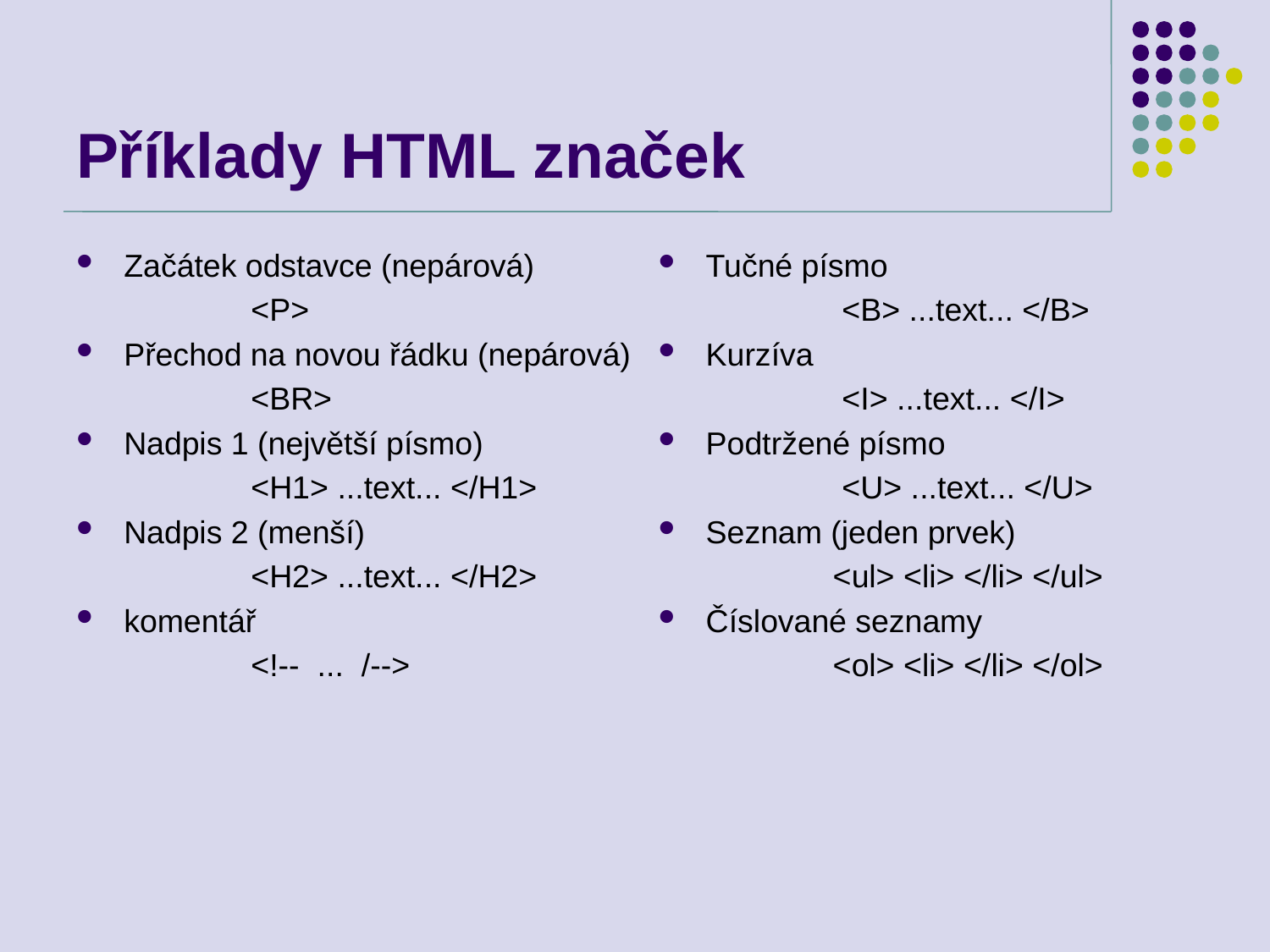

# Příklady HTML značek
Začátek odstavce (nepárová)
		<P>
Přechod na novou řádku (nepárová)
		<BR>
Nadpis 1 (největší písmo)
		<H1> ...text... </H1>
Nadpis 2 (menší)
		<H2> ...text... </H2>
komentář
		<!--  ...  /-->
Tučné písmo
		 <B> ...text... </B>
Kurzíva
		 <I> ...text... </I>
Podtržené písmo
		 <U> ...text... </U>
Seznam (jeden prvek)
		<ul> <li> </li> </ul>
Číslované seznamy
		<ol> <li> </li> </ol>